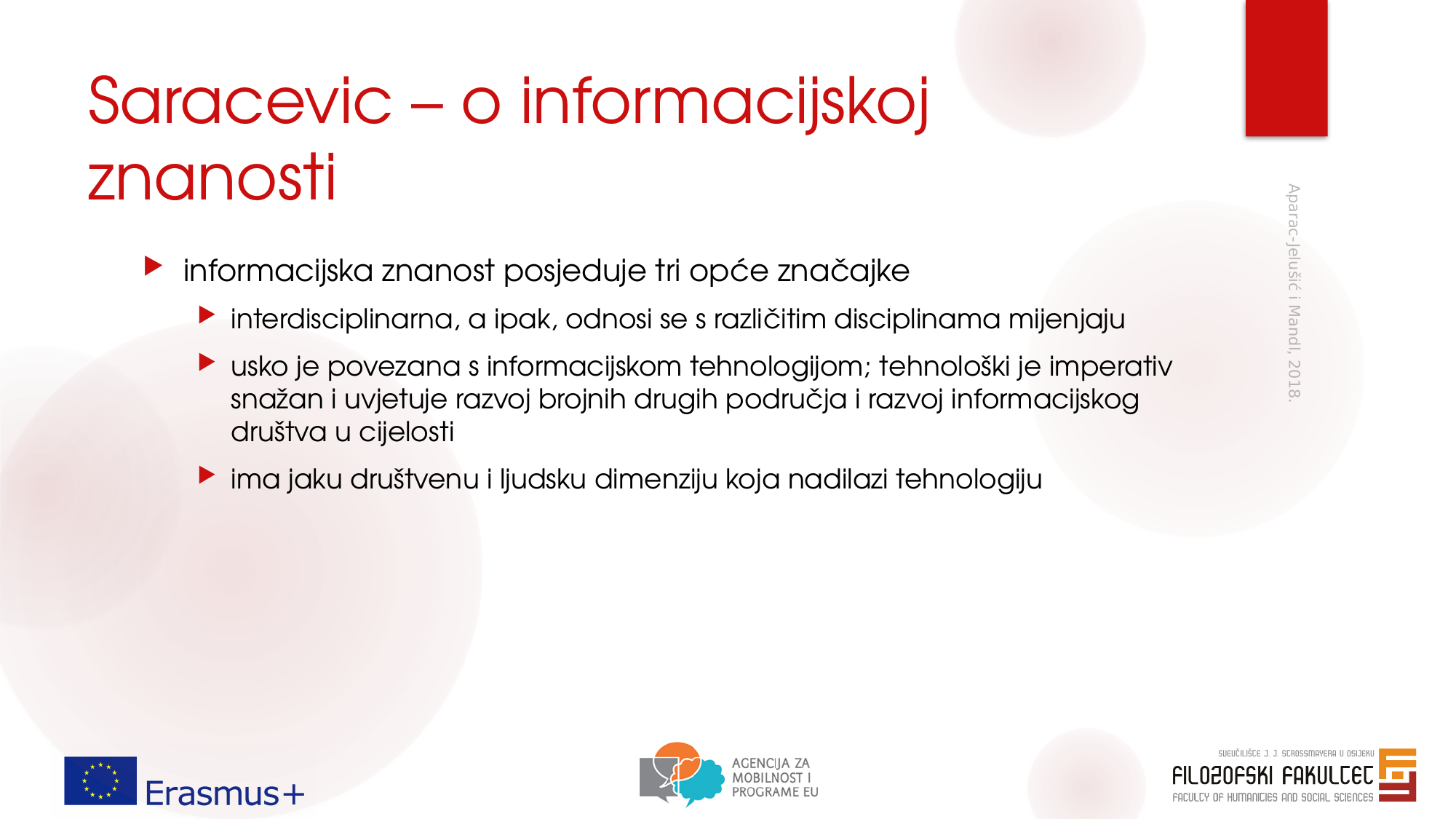

# Saracevic – o informacijskoj znanosti
informacijska znanost posjeduje tri opće značajke
interdisciplinarna, a ipak, odnosi se s različitim disciplinama mijenjaju
usko je povezana s informacijskom tehnologijom; tehnološki je imperativ snažan i uvjetuje razvoj brojnih drugih područja i razvoj informacijskog društva u cijelosti
ima jaku društvenu i ljudsku dimenziju koja nadilazi tehnologiju
Aparac-Jelušić i Mandl, 2018.